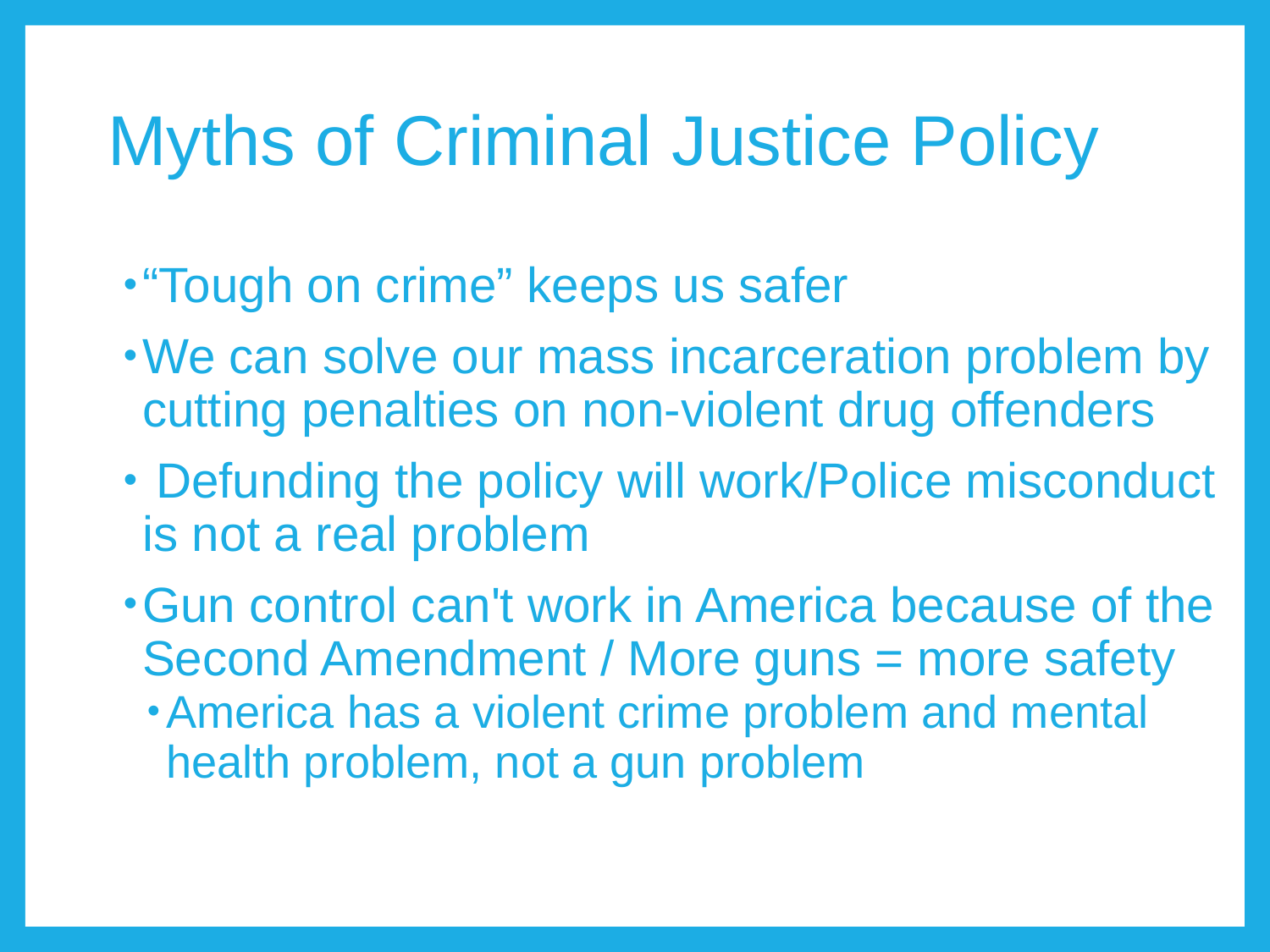

# Myths of Criminal Justice Policy
“Tough on crime” keeps us safer
We can solve our mass incarceration problem by cutting penalties on non-violent drug offenders
 Defunding the policy will work/Police misconduct is not a real problem
Gun control can't work in America because of the Second Amendment / More guns = more safety
America has a violent crime problem and mental health problem, not a gun problem